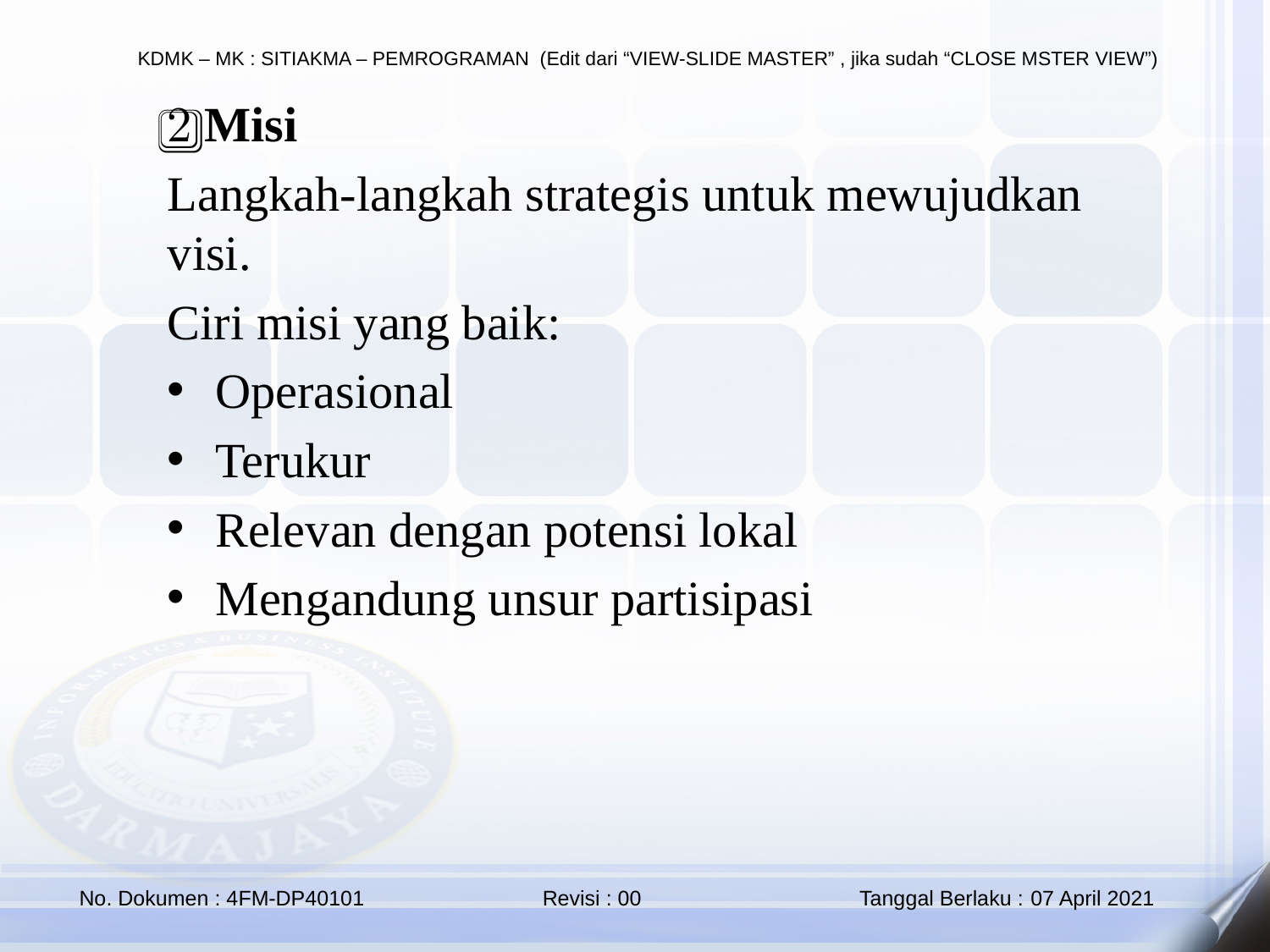

2️⃣ Misi
Langkah-langkah strategis untuk mewujudkan visi.
Ciri misi yang baik:
Operasional
Terukur
Relevan dengan potensi lokal
Mengandung unsur partisipasi